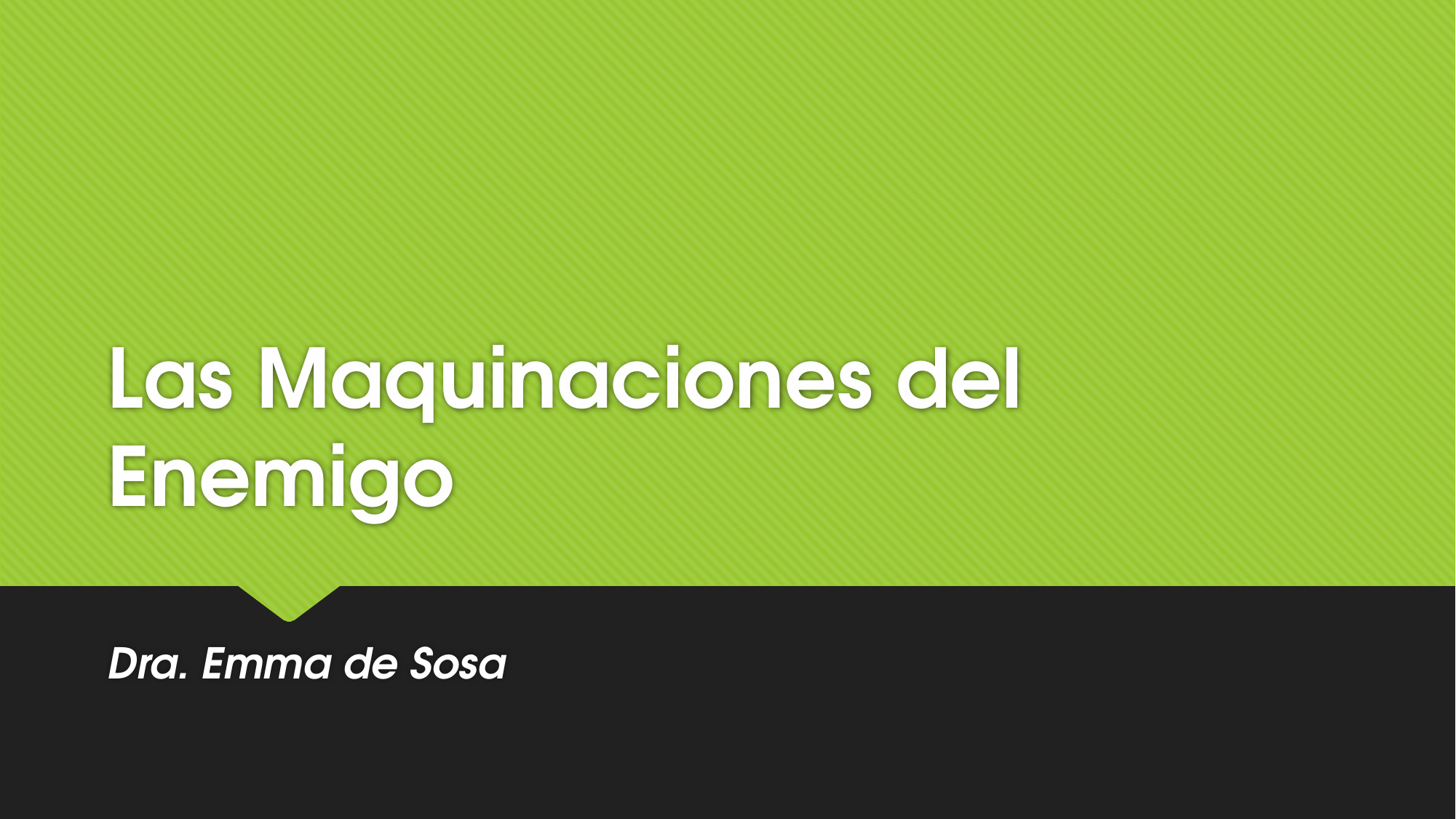

# Las Maquinaciones del Enemigo
Dra. Emma de Sosa